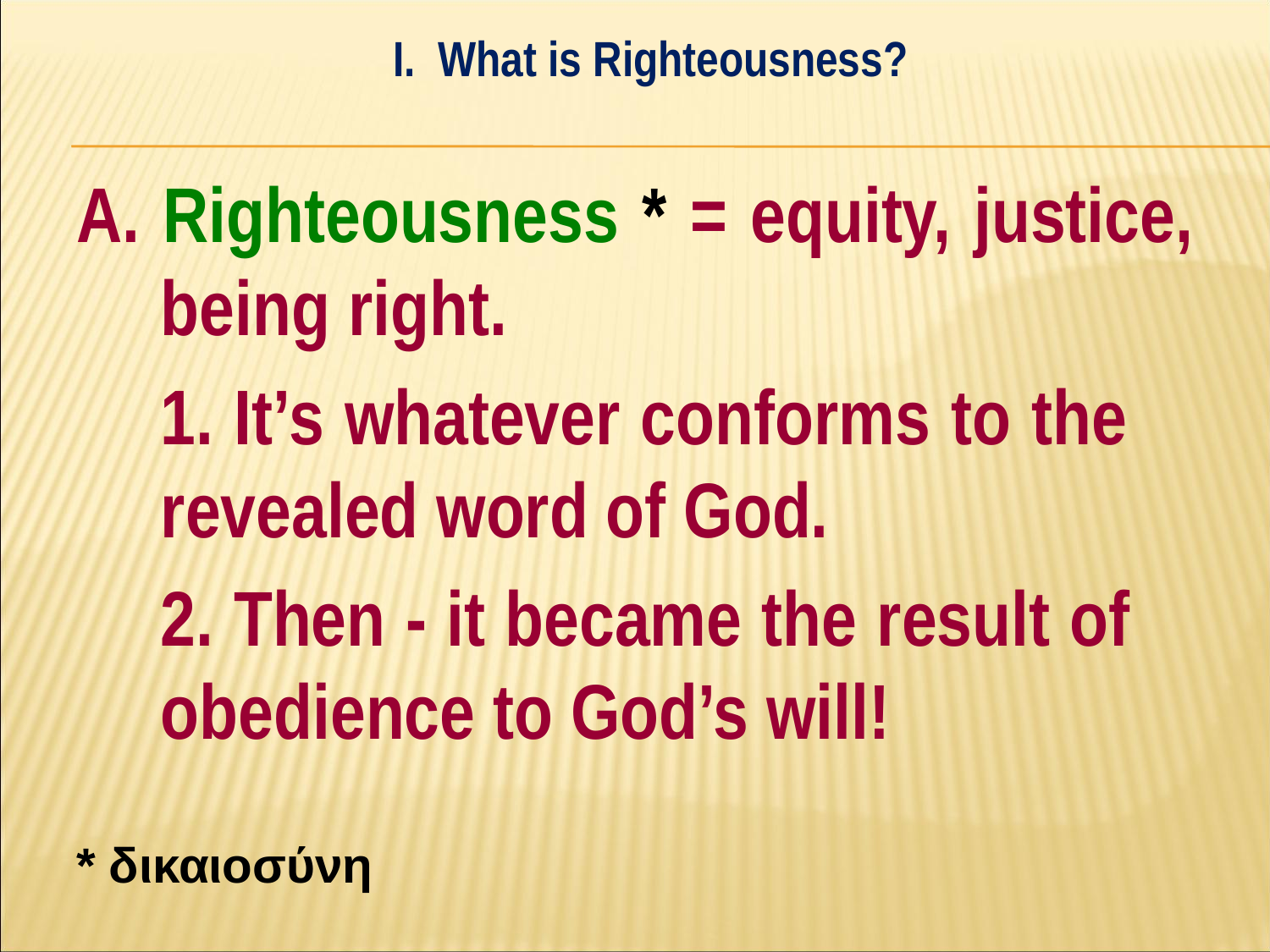

I.  What is Righteousness?
#
A. Righteousness * = equity, justice, being right.
	1. It’s whatever conforms to the 	revealed word of God.
	2. Then - it became the result of 	obedience to God’s will!

* δικαιοσύνη